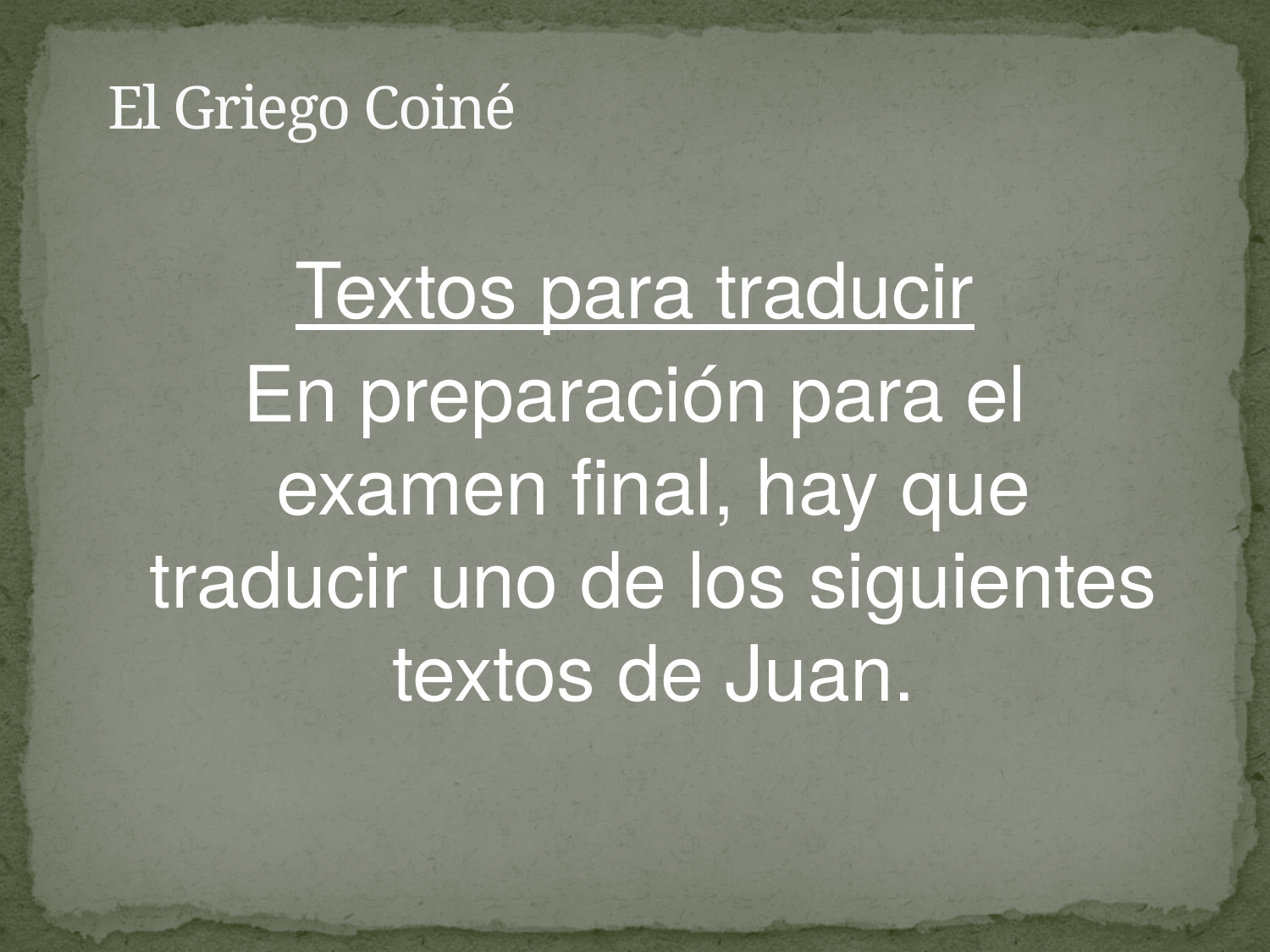

# El Griego Coiné

Textos para traducir
En preparación para el examen final, hay que traducir uno de los siguientes textos de Juan.